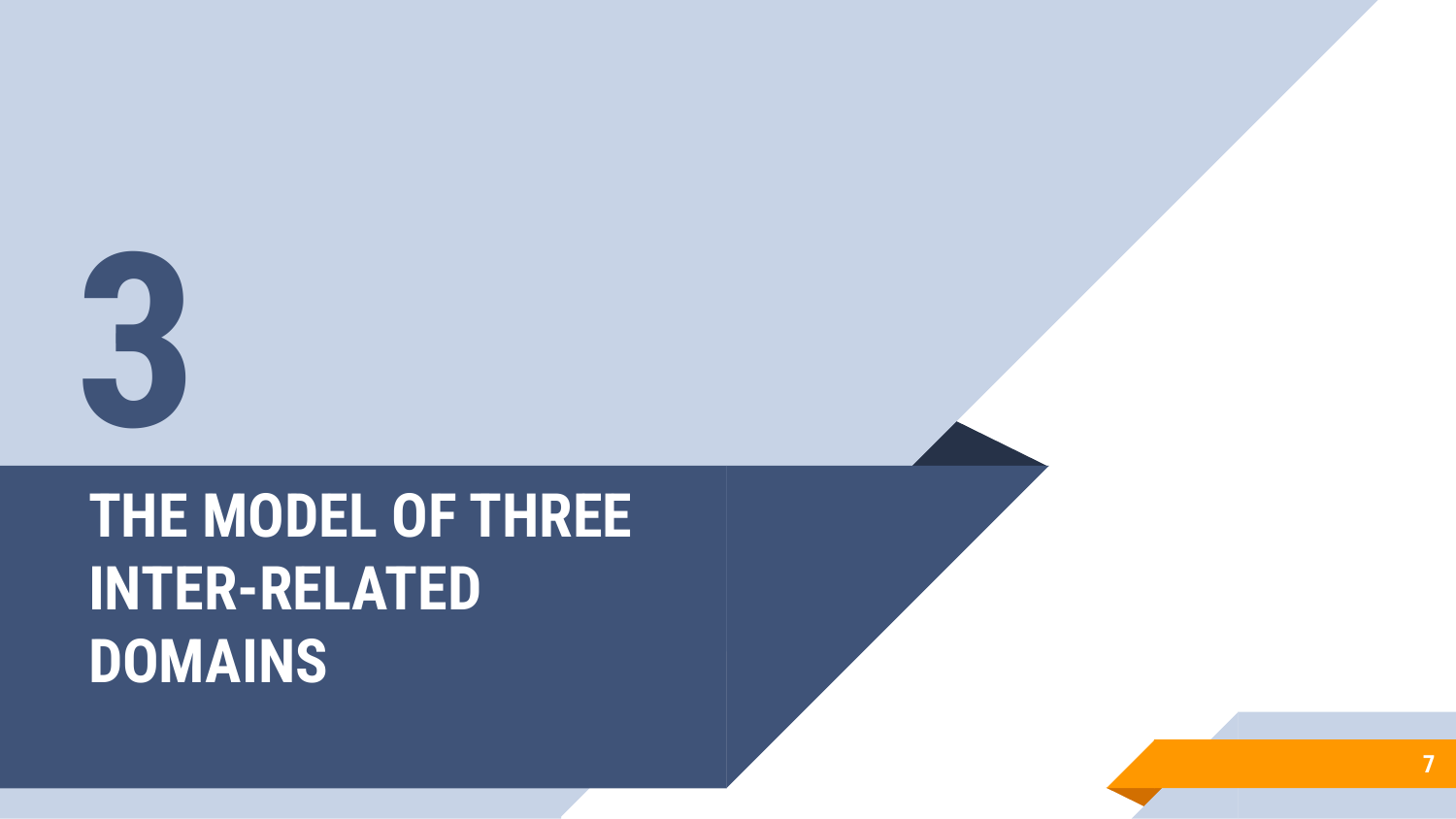

3
# THE MODEL OF THREE INTER-RELATED DOMAINS
7